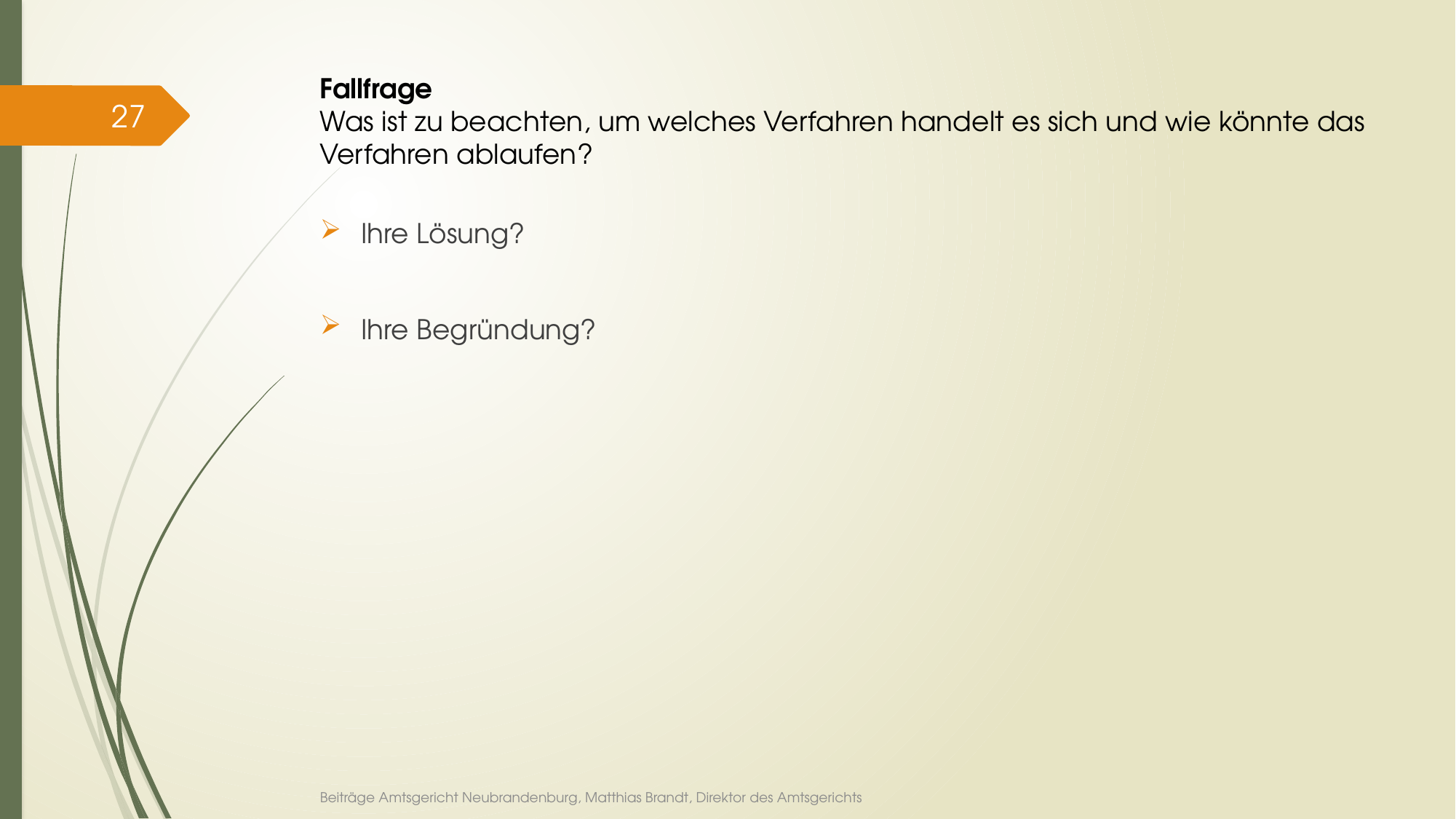

Fallfrage
Was ist zu beachten, um welches Verfahren handelt es sich und wie könnte das Verfahren ablaufen?

27
Ihre Lösung?

Ihre Begründung?

Beiträge Amtsgericht Neubrandenburg, Matthias Brandt, Direktor des Amtsgerichts